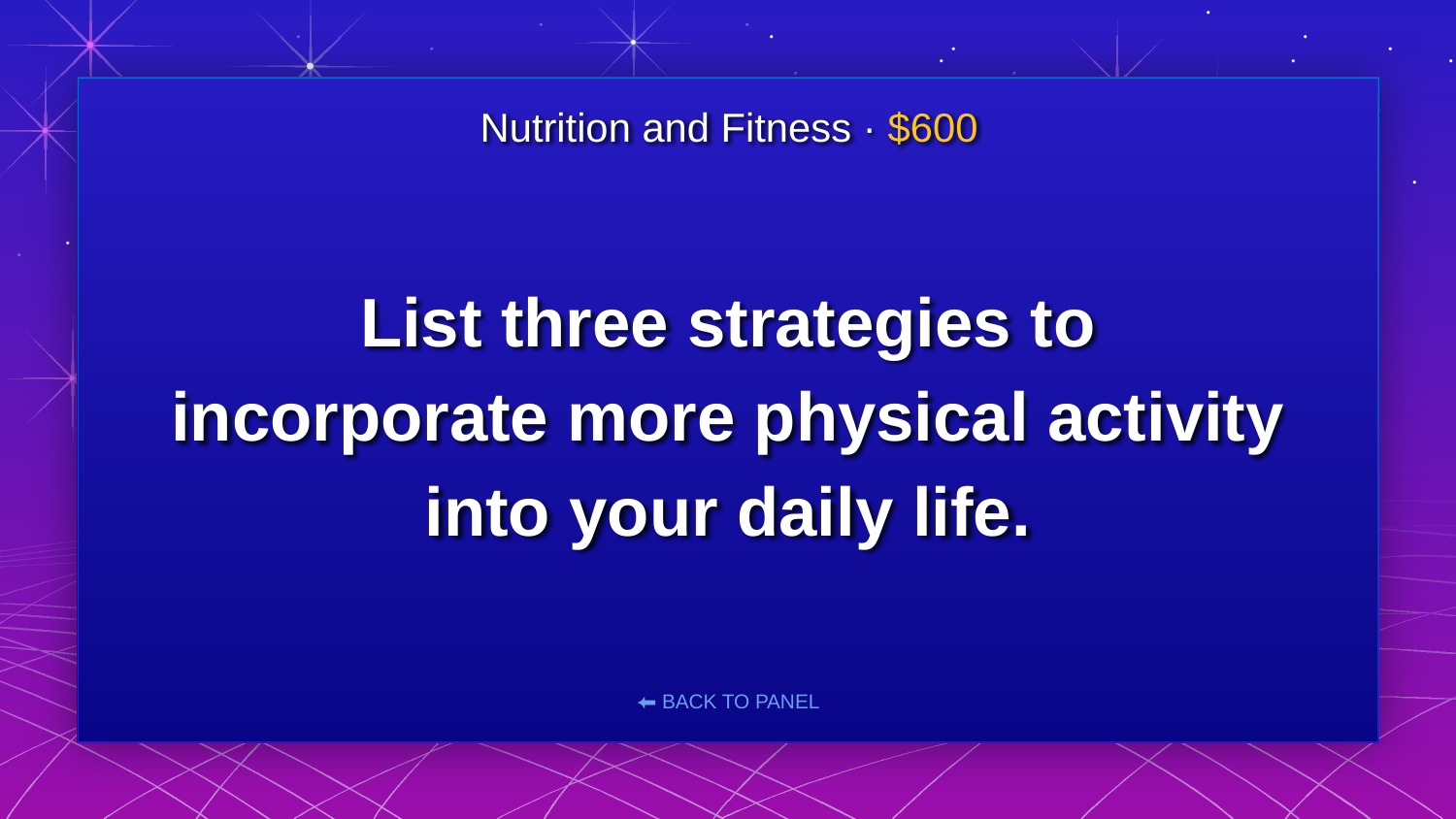

Nutrition and Fitness · $600
# List three strategies to incorporate more physical activity into your daily life.